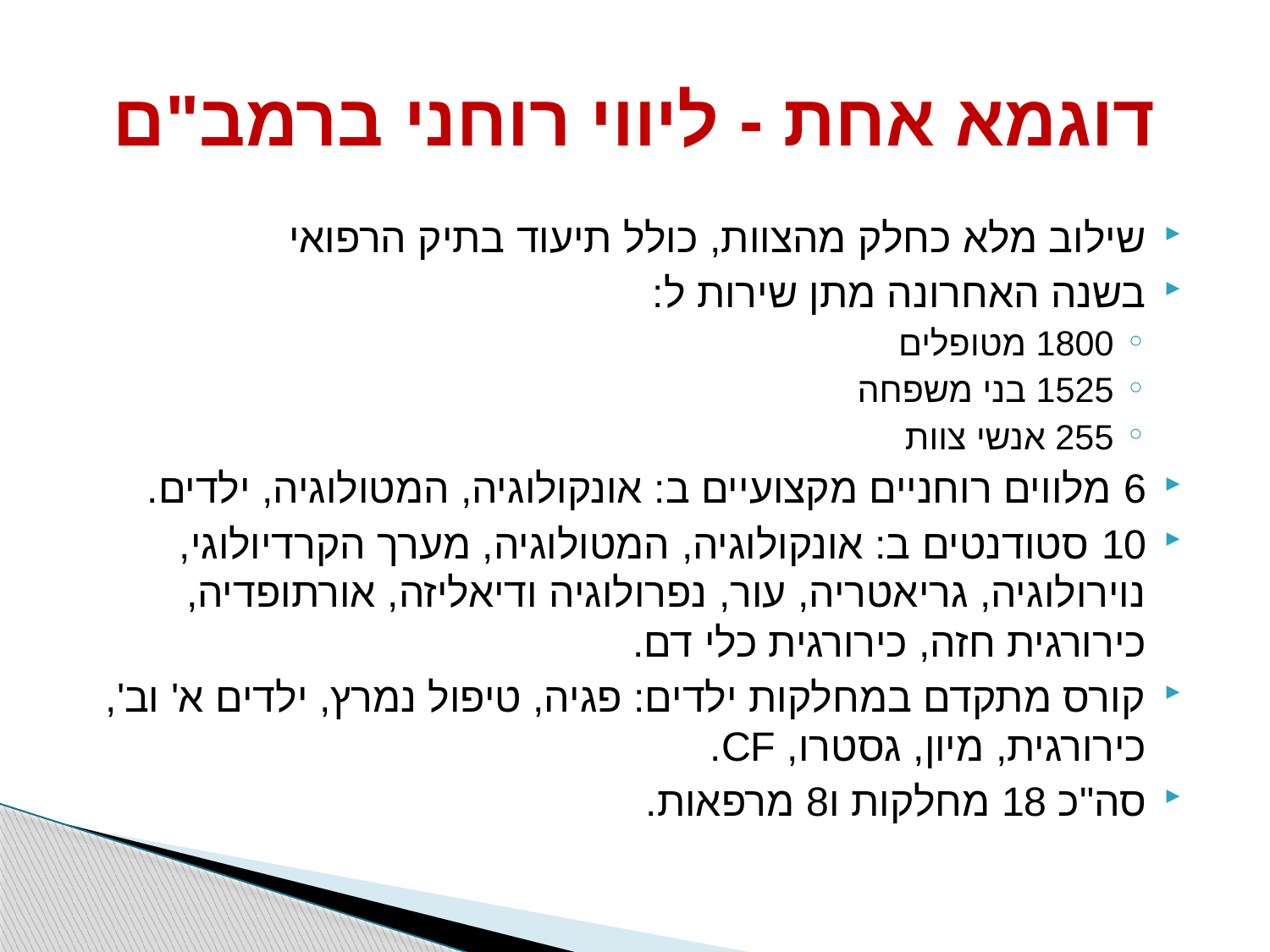

# דוגמא אחת - ליווי רוחני ברמב"ם
שילוב מלא כחלק מהצוות, כולל תיעוד בתיק הרפואי
בשנה האחרונה מתן שירות ל:
1800 מטופלים
1525 בני משפחה
255 אנשי צוות
6 מלווים רוחניים מקצועיים ב: אונקולוגיה, המטולוגיה, ילדים.
10 סטודנטים ב: אונקולוגיה, המטולוגיה, מערך הקרדיולוגי, נוירולוגיה, גריאטריה, עור, נפרולוגיה ודיאליזה, אורתופדיה, כירורגית חזה, כירורגית כלי דם.
קורס מתקדם במחלקות ילדים: פגיה, טיפול נמרץ, ילדים א' וב', כירורגית, מיון, גסטרו, CF.
סה"כ 18 מחלקות ו8 מרפאות.